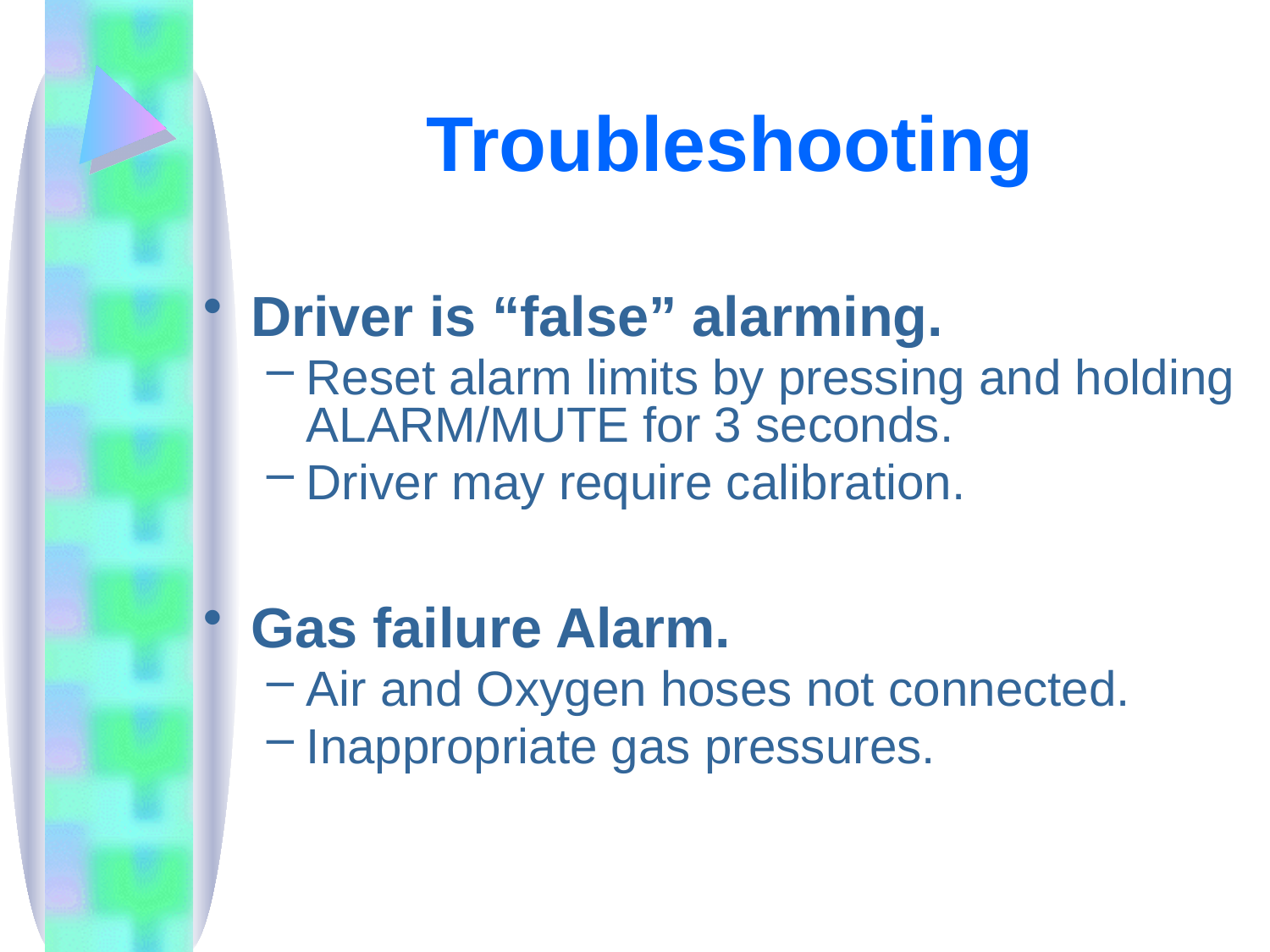

# Troubleshooting

Driver is “false” alarming.
Reset alarm limits by pressing and holding ALARM/MUTE for 3 seconds.
Driver may require calibration.

Gas failure Alarm.
Air and Oxygen hoses not connected.
Inappropriate gas pressures.